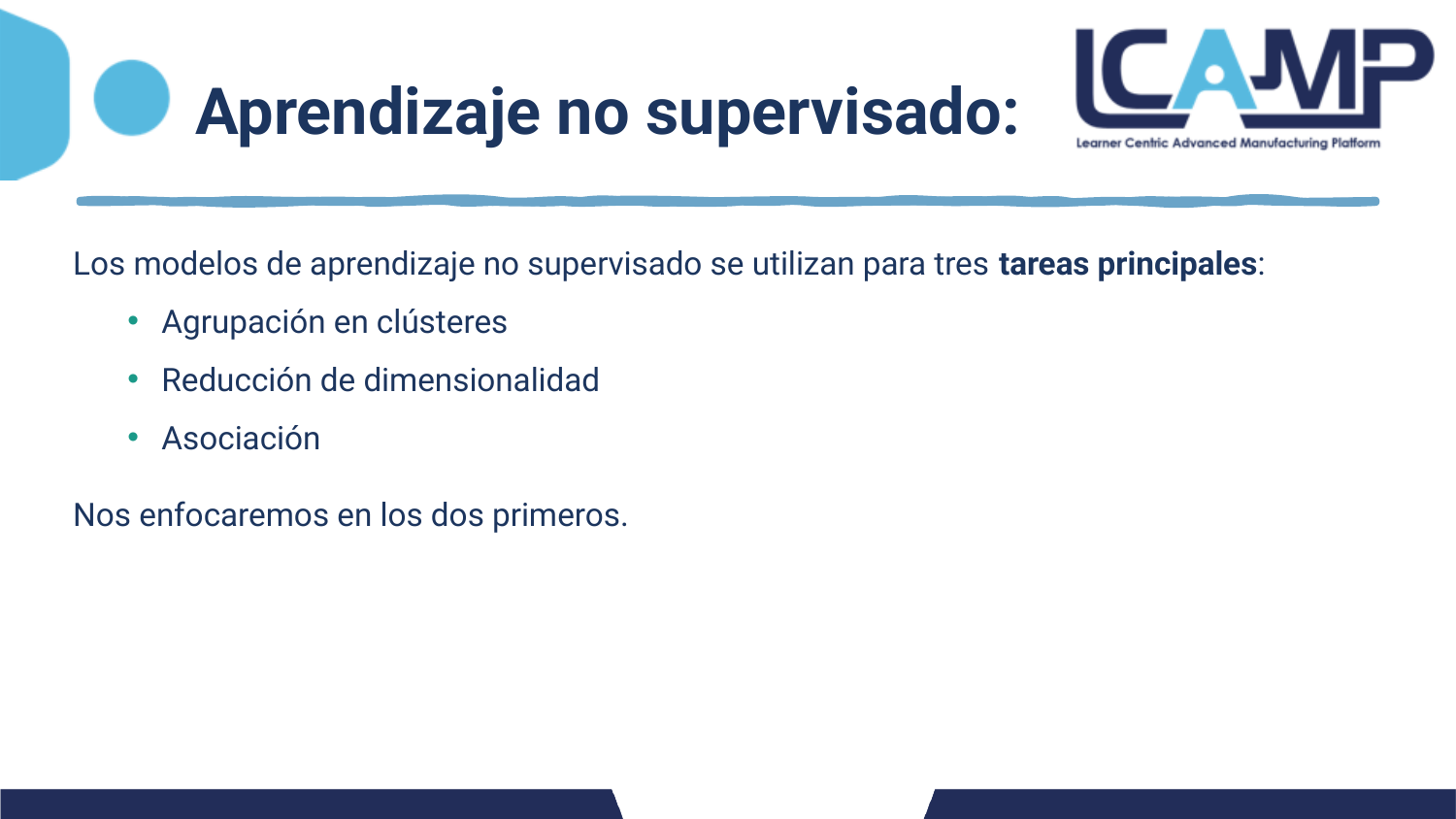

# Aprendizaje no supervisado:

Los modelos de aprendizaje no supervisado se utilizan para tres tareas principales:
Agrupación en clústeres
Reducción de dimensionalidad
Asociación

Nos enfocaremos en los dos primeros.